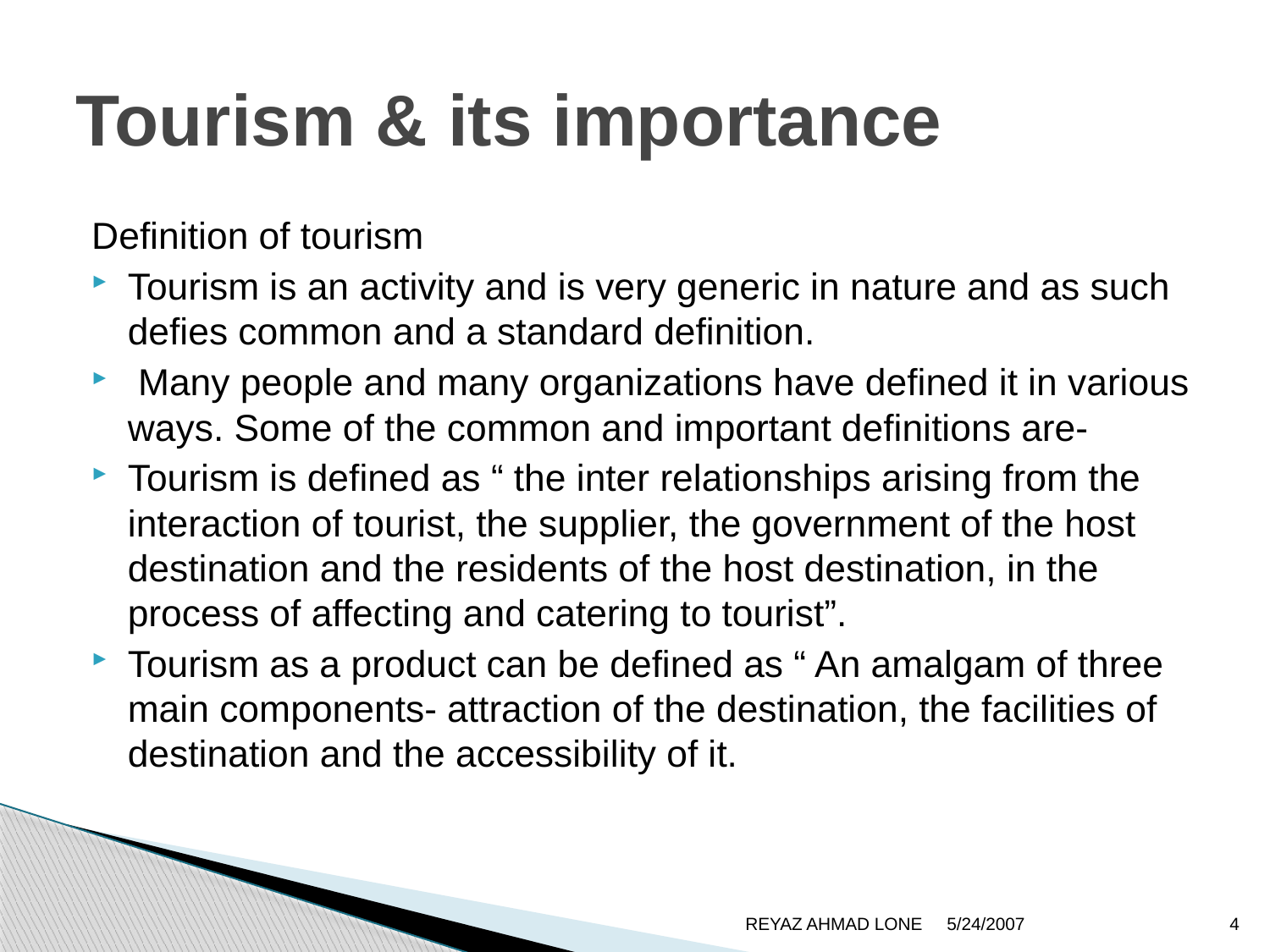

# Tourism & its importance
Definition of tourism
Tourism is an activity and is very generic in nature and as such defies common and a standard definition.
 Many people and many organizations have defined it in various ways. Some of the common and important definitions are-
Tourism is defined as “ the inter relationships arising from the interaction of tourist, the supplier, the government of the host destination and the residents of the host destination, in the process of affecting and catering to tourist”.
Tourism as a product can be defined as “ An amalgam of three main components- attraction of the destination, the facilities of destination and the accessibility of it.

REYAZ AHMAD LONE
5/24/2007
4